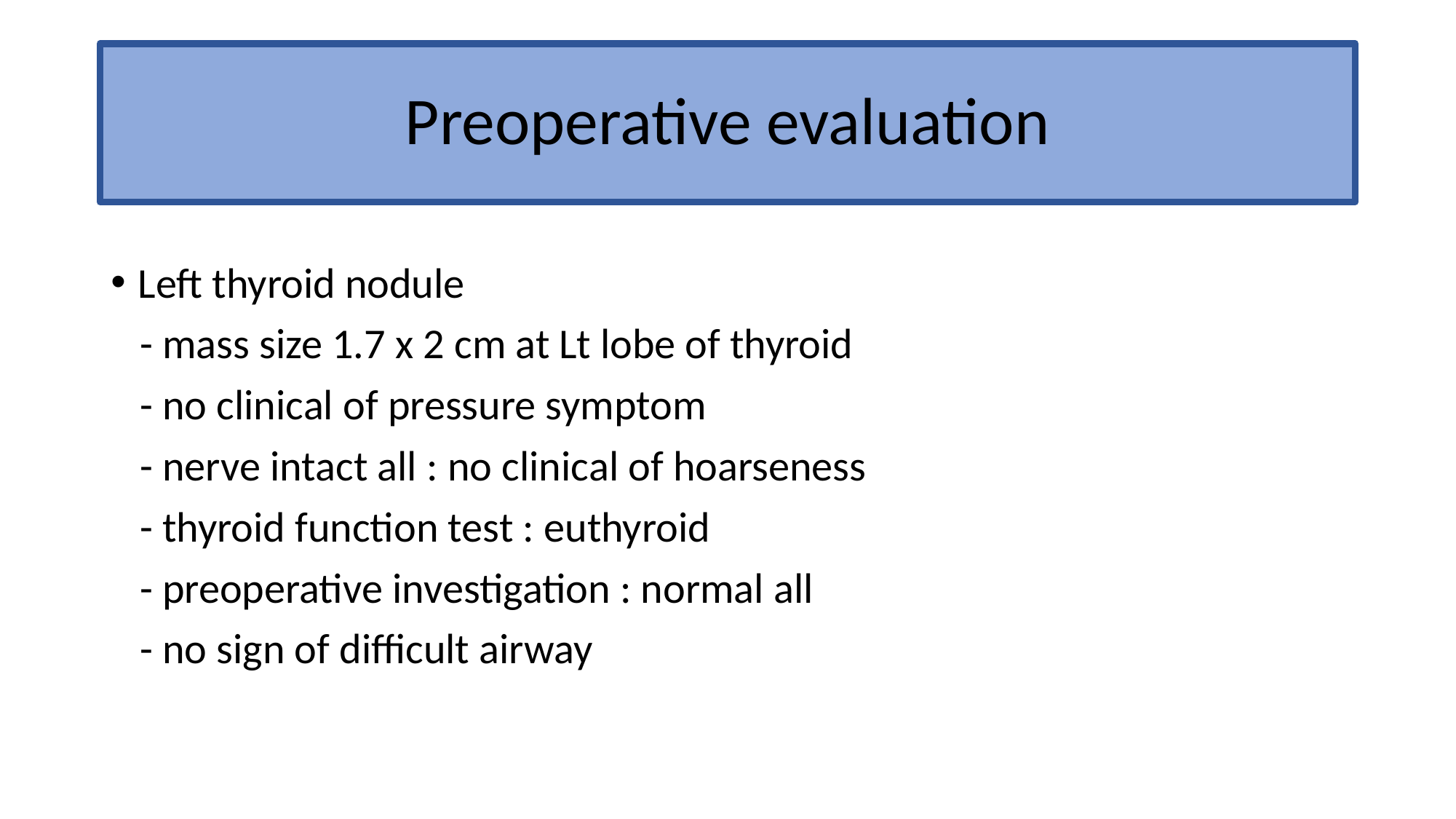

# Preoperative evaluation
Left thyroid nodule
   - mass size 1.7 x 2 cm at Lt lobe of thyroid
   - no clinical of pressure symptom
   - nerve intact all : no clinical of hoarseness
   - thyroid function test : euthyroid
   - preoperative investigation : normal all
   - no sign of difficult airway